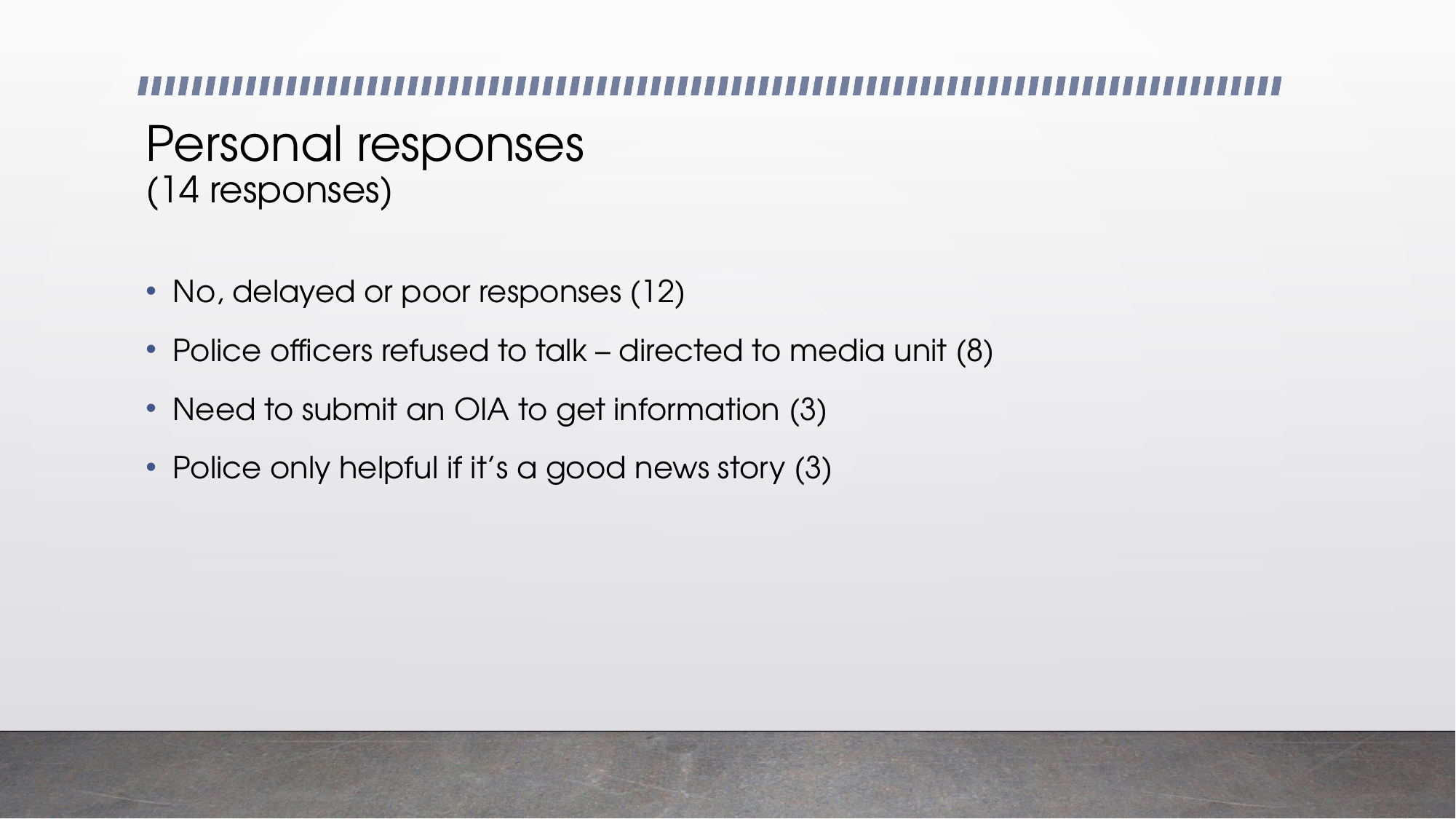

# Personal responses (14 responses)
No, delayed or poor responses (12)
Police officers refused to talk – directed to media unit (8)
Need to submit an OIA to get information (3)
Police only helpful if it’s a good news story (3)